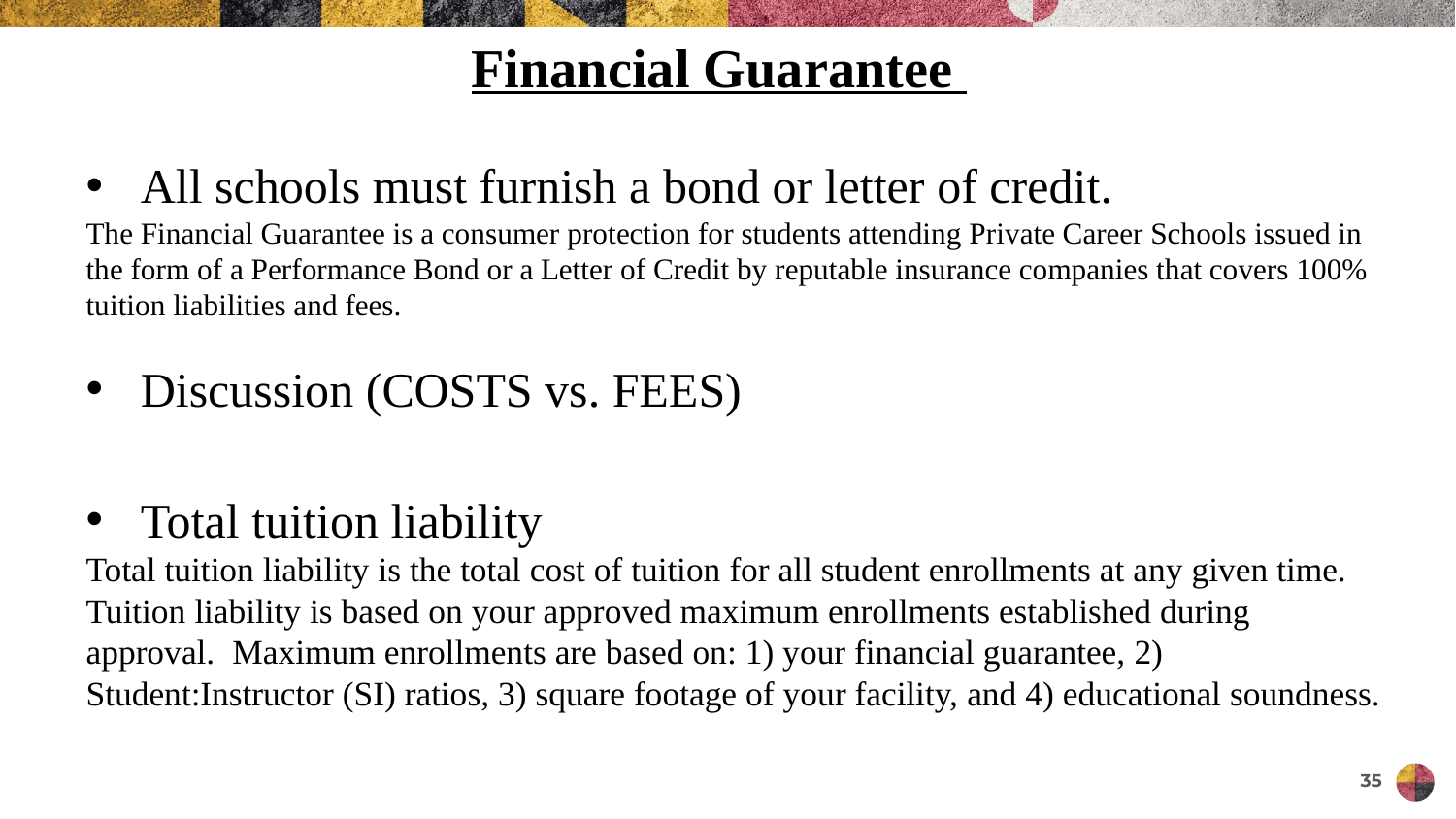

# Financial Guarantee
All schools must furnish a bond or letter of credit.
The Financial Guarantee is a consumer protection for students attending Private Career Schools issued in the form of a Performance Bond or a Letter of Credit by reputable insurance companies that covers 100% tuition liabilities and fees.

Discussion (COSTS vs. FEES)

Total tuition liability
Total tuition liability is the total cost of tuition for all student enrollments at any given time. Tuition liability is based on your approved maximum enrollments established during approval.  Maximum enrollments are based on: 1) your financial guarantee, 2) Student:Instructor (SI) ratios, 3) square footage of your facility, and 4) educational soundness.

35